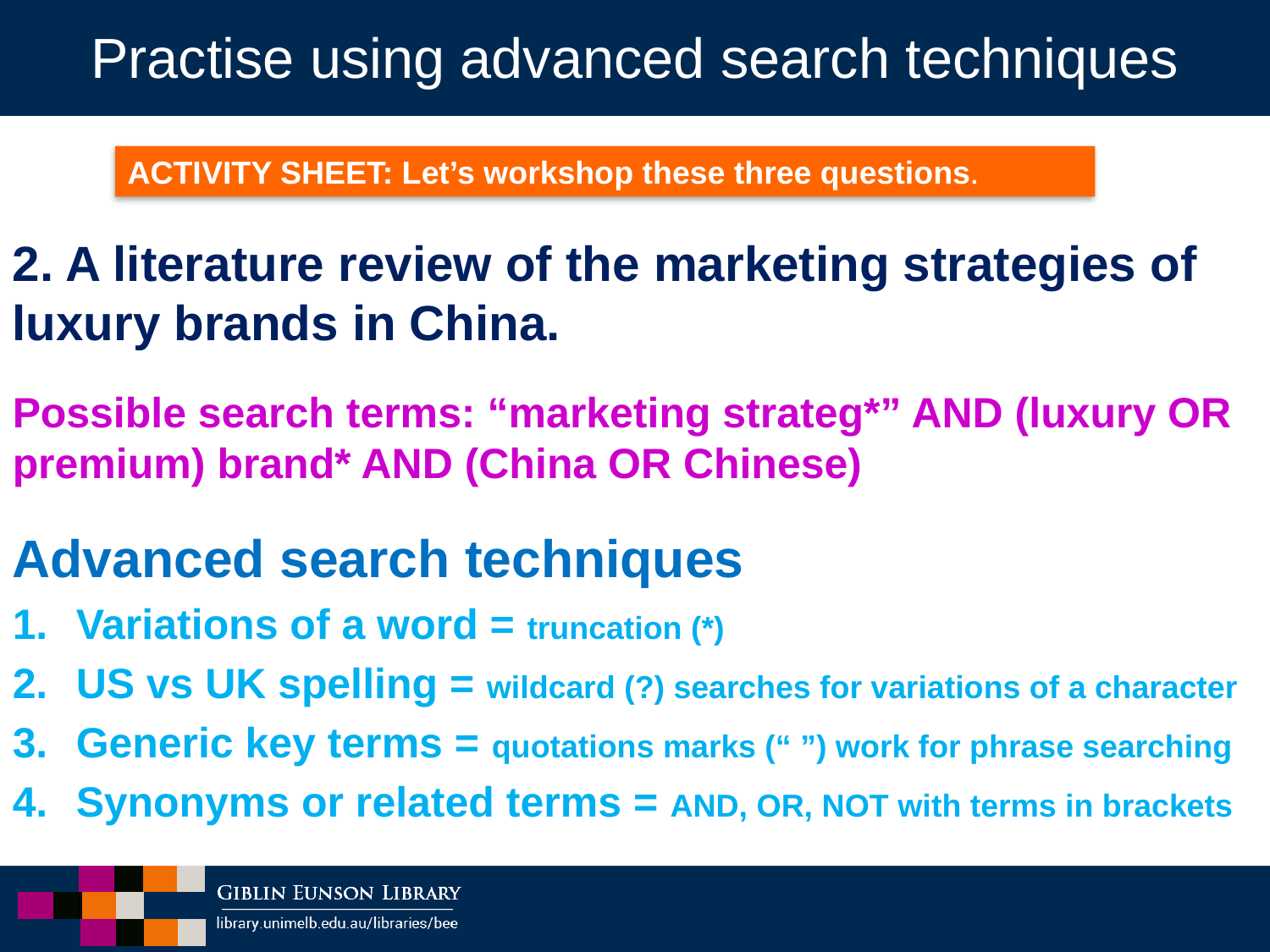

# Practise using advanced search techniques

2. A literature review of the marketing strategies of luxury brands in China.

Possible search terms: “marketing strateg*” AND (luxury OR premium) brand* AND (China OR Chinese)

Advanced search techniques
Variations of a word = truncation (*)
US vs UK spelling = wildcard (?) searches for variations of a character
Generic key terms = quotations marks (“ ”) work for phrase searching
Synonyms or related terms = AND, OR, NOT with terms in brackets

ACTIVITY SHEET: Let’s workshop these three questions.